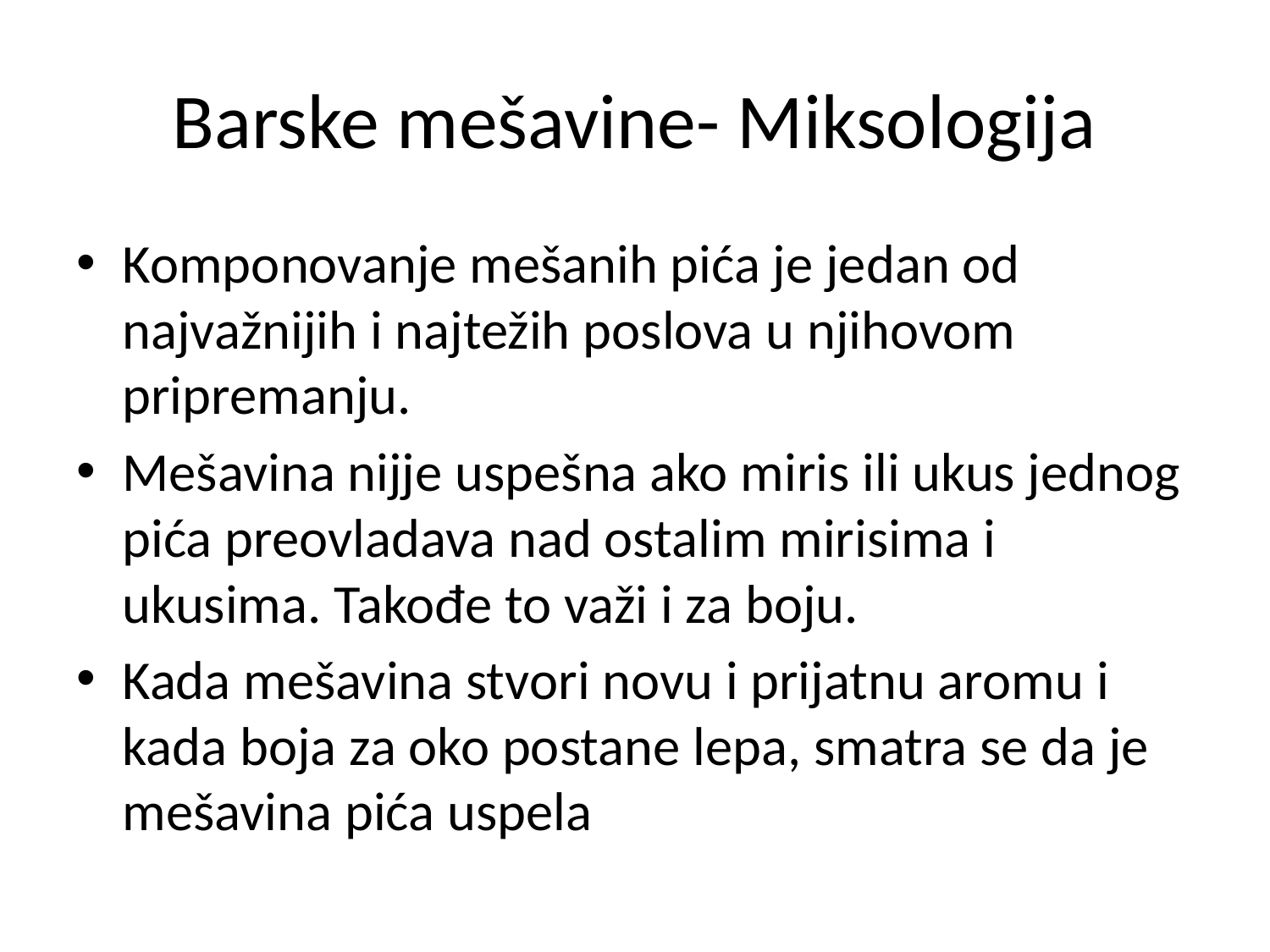

# Barske mešavine- Miksologija
Komponovanje mešanih pića je jedan od najvažnijih i najtežih poslova u njihovom pripremanju.
Mešavina nijje uspešna ako miris ili ukus jednog pića preovladava nad ostalim mirisima i ukusima. Takođe to važi i za boju.
Kada mešavina stvori novu i prijatnu aromu i kada boja za oko postane lepa, smatra se da je mešavina pića uspela